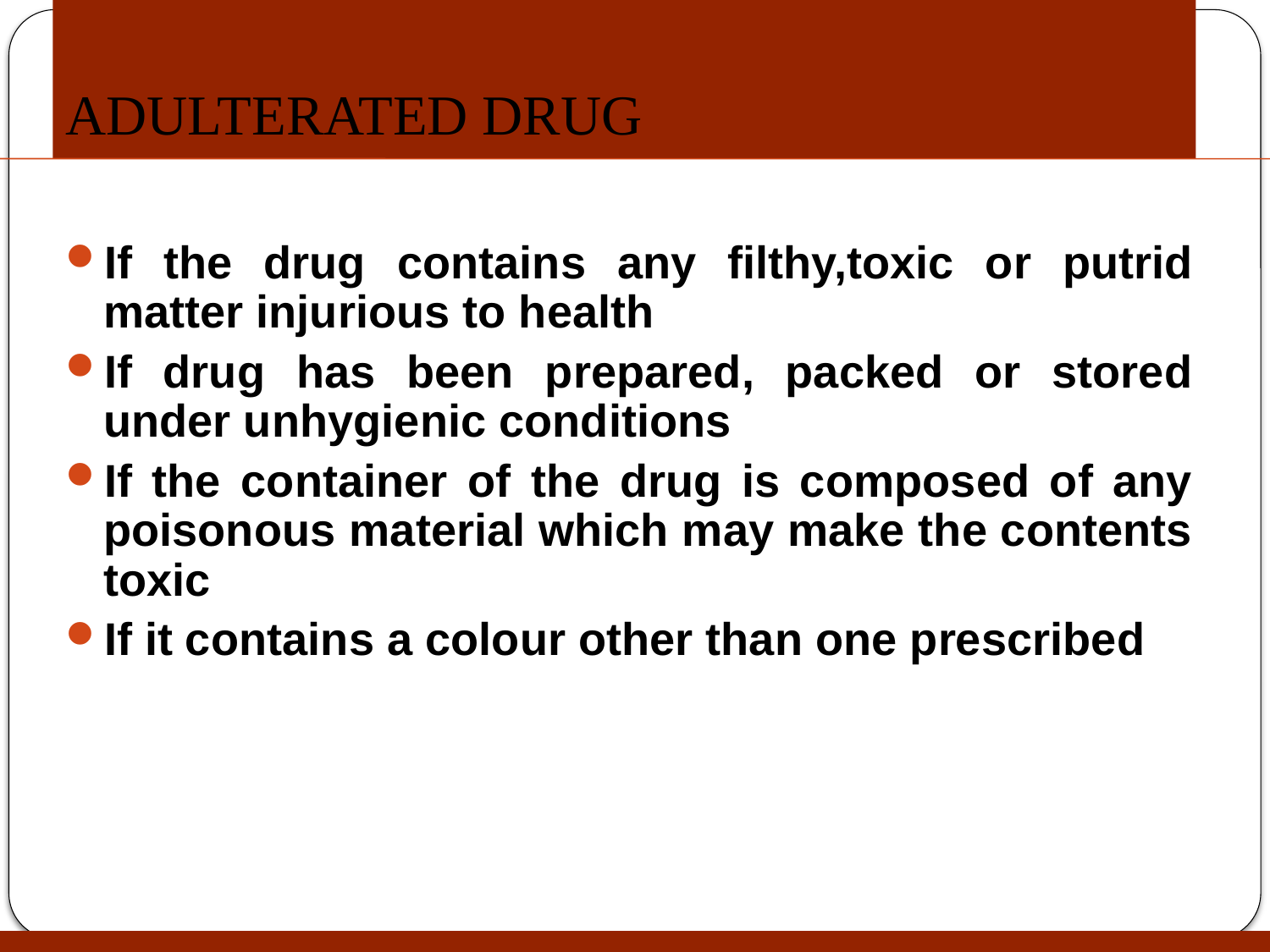

# ADULTERATED DRUG

If the drug contains any filthy,toxic or putrid matter injurious to health
If drug has been prepared, packed or stored under unhygienic conditions
If the container of the drug is composed of any poisonous material which may make the contents toxic
If it contains a colour other than one prescribed